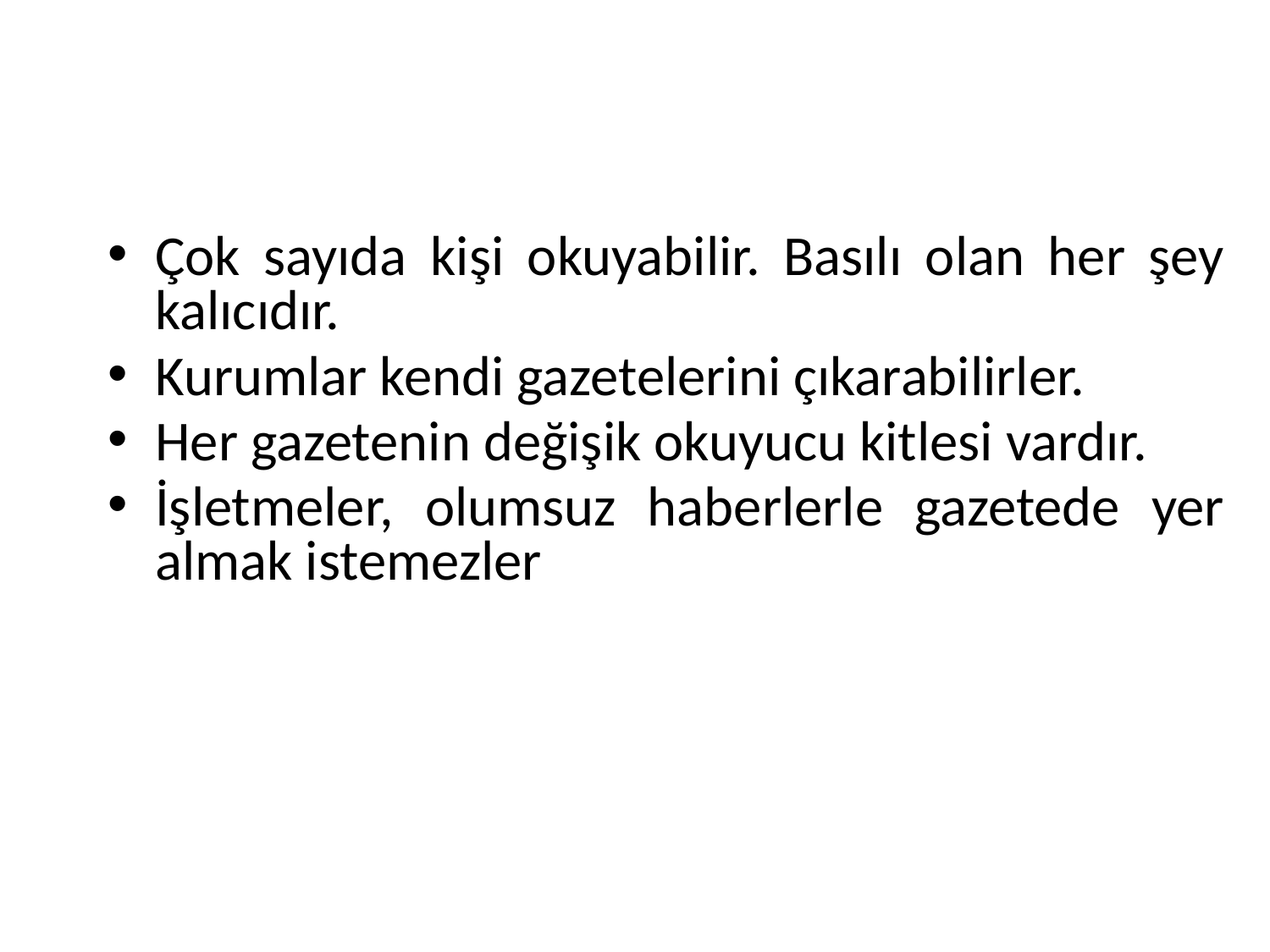

#
Çok sayıda kişi okuyabilir. Basılı olan her şey kalıcıdır.
Kurumlar kendi gazetelerini çıkarabilirler.
Her gazetenin değişik okuyucu kitlesi vardır.
İşletmeler, olumsuz haberlerle gazetede yer almak istemezler